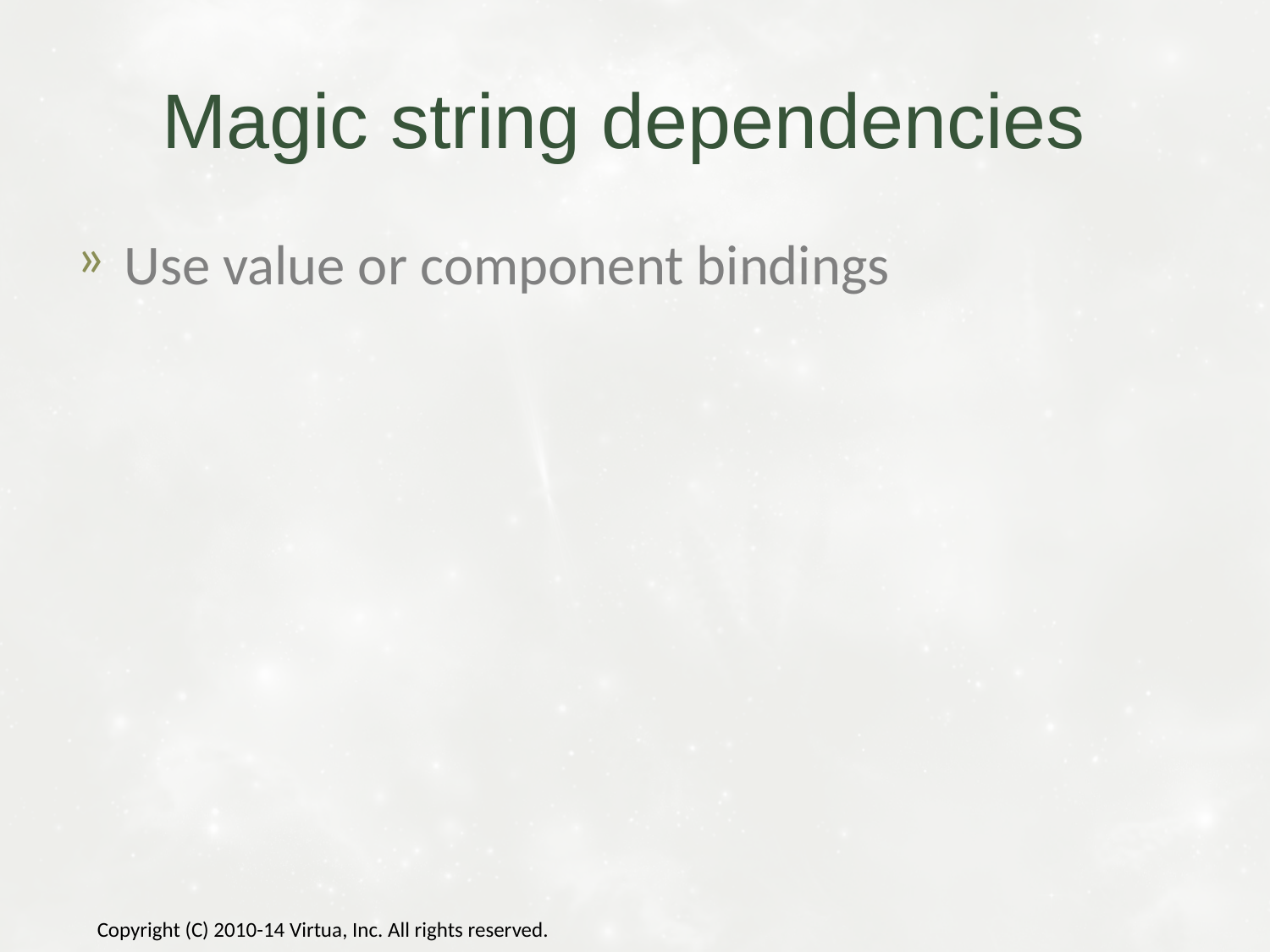

# Magic string dependencies
Use value or component bindings
Copyright (C) 2010-14 Virtua, Inc. All rights reserved.